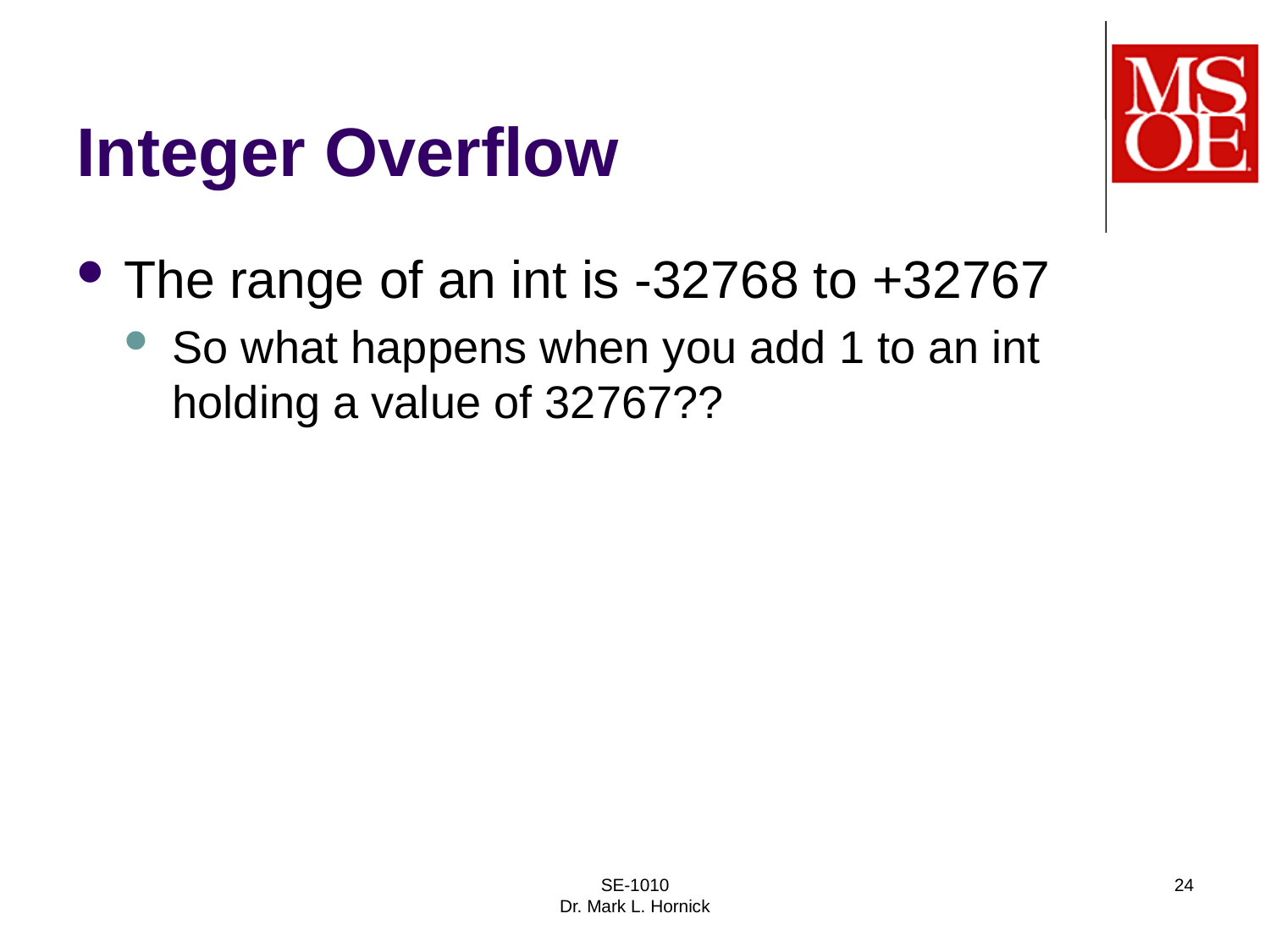

# Integer Overflow
The range of an int is -32768 to +32767
So what happens when you add 1 to an int holding a value of 32767??
SE-1010
Dr. Mark L. Hornick
24